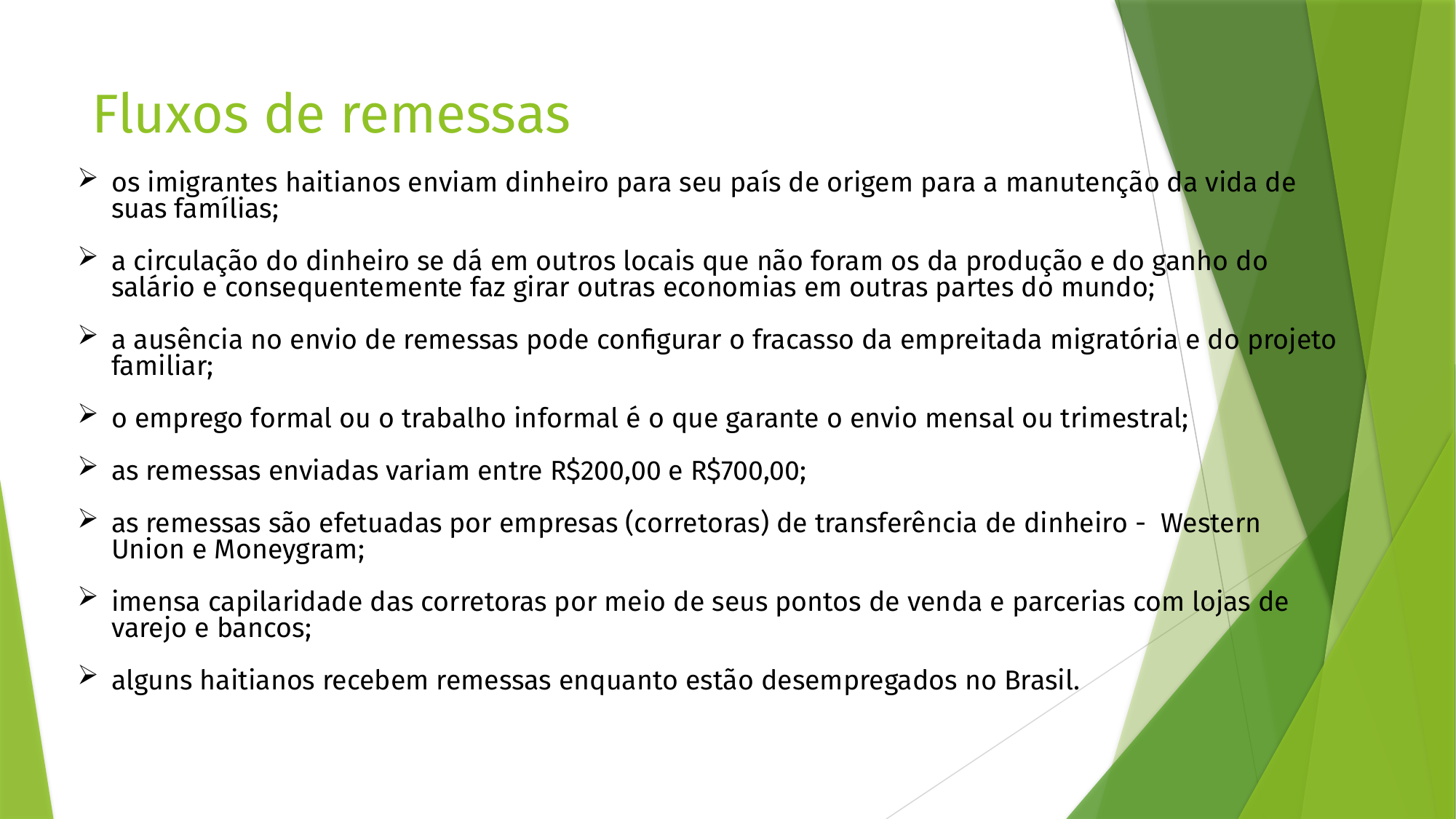

# Fluxos de remessas
os imigrantes haitianos enviam dinheiro para seu país de origem para a manutenção da vida de suas famílias;

a circulação do dinheiro se dá em outros locais que não foram os da produção e do ganho do salário e consequentemente faz girar outras economias em outras partes do mundo;

a ausência no envio de remessas pode configurar o fracasso da empreitada migratória e do projeto familiar;

o emprego formal ou o trabalho informal é o que garante o envio mensal ou trimestral;

as remessas enviadas variam entre R$200,00 e R$700,00;

as remessas são efetuadas por empresas (corretoras) de transferência de dinheiro -  Western Union e Moneygram;

imensa capilaridade das corretoras por meio de seus pontos de venda e parcerias com lojas de varejo e bancos;

alguns haitianos recebem remessas enquanto estão desempregados no Brasil.